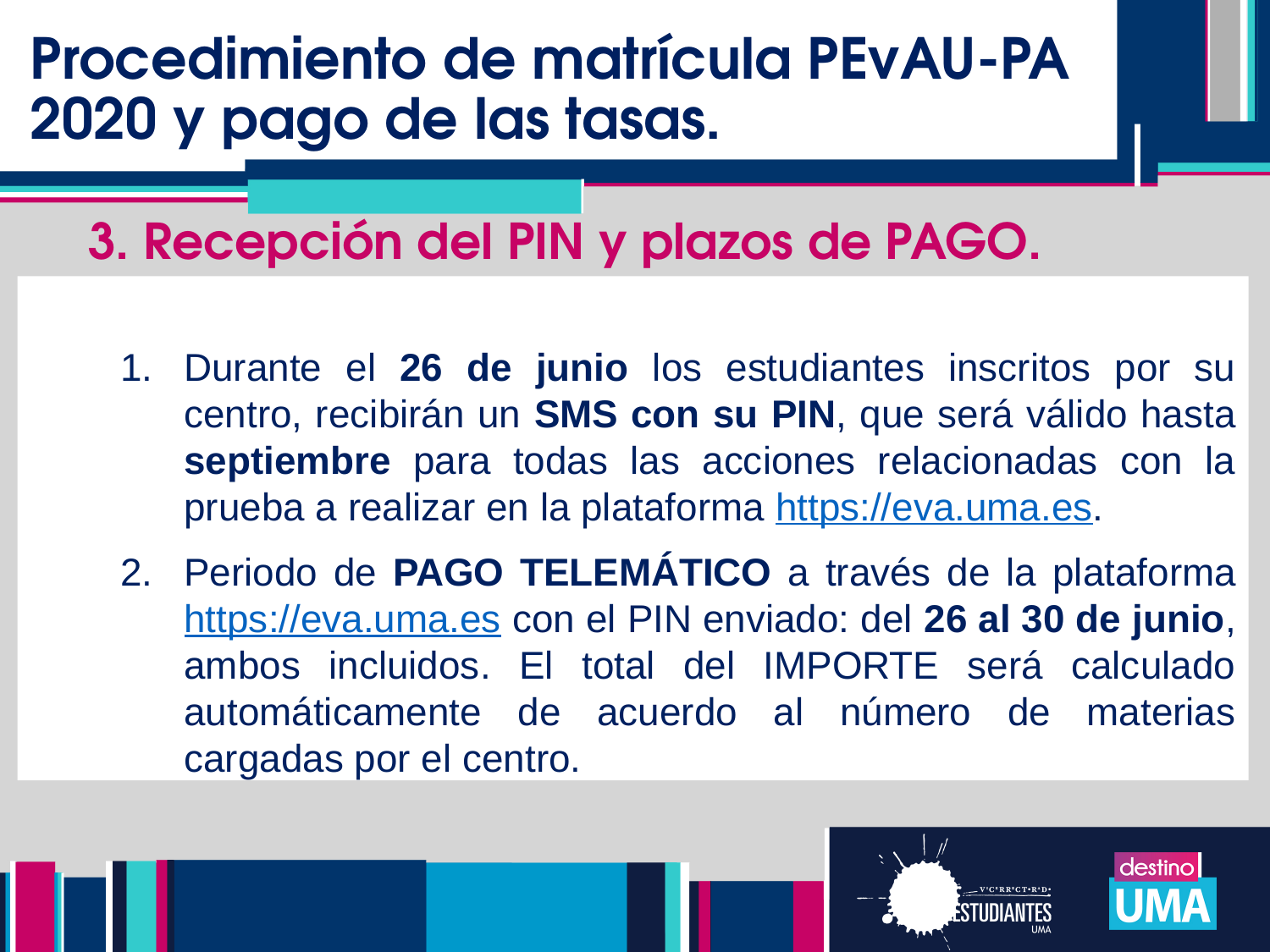

Procedimiento de matrícula PEvAU-PA 2020 y pago de las tasas.
# FECHAS
3. Recepción del PIN y plazos de PAGO.

Durante el 26 de junio los estudiantes inscritos por su centro, recibirán un SMS con su PIN, que será válido hasta septiembre para todas las acciones relacionadas con la prueba a realizar en la plataforma https://eva.uma.es.
Periodo de PAGO TELEMÁTICO a través de la plataforma https://eva.uma.es con el PIN enviado: del 26 al 30 de junio, ambos incluidos. El total del IMPORTE será calculado automáticamente de acuerdo al número de materias cargadas por el centro.